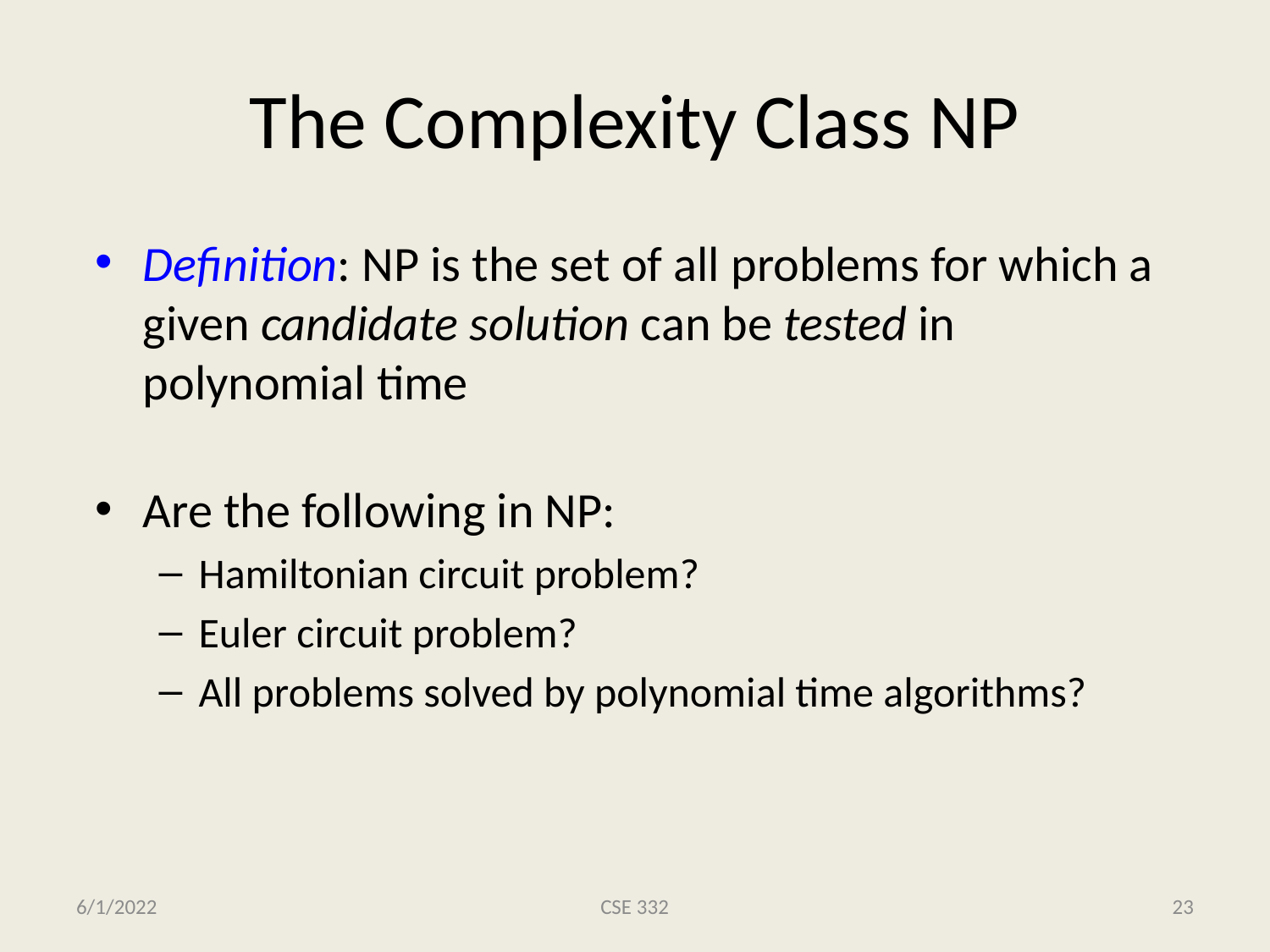

# The Complexity Class NP
Definition: NP is the set of all problems for which a given candidate solution can be tested in polynomial time
Are the following in NP:
Hamiltonian circuit problem?
Euler circuit problem?
All problems solved by polynomial time algorithms?
6/1/2022
CSE 332
23